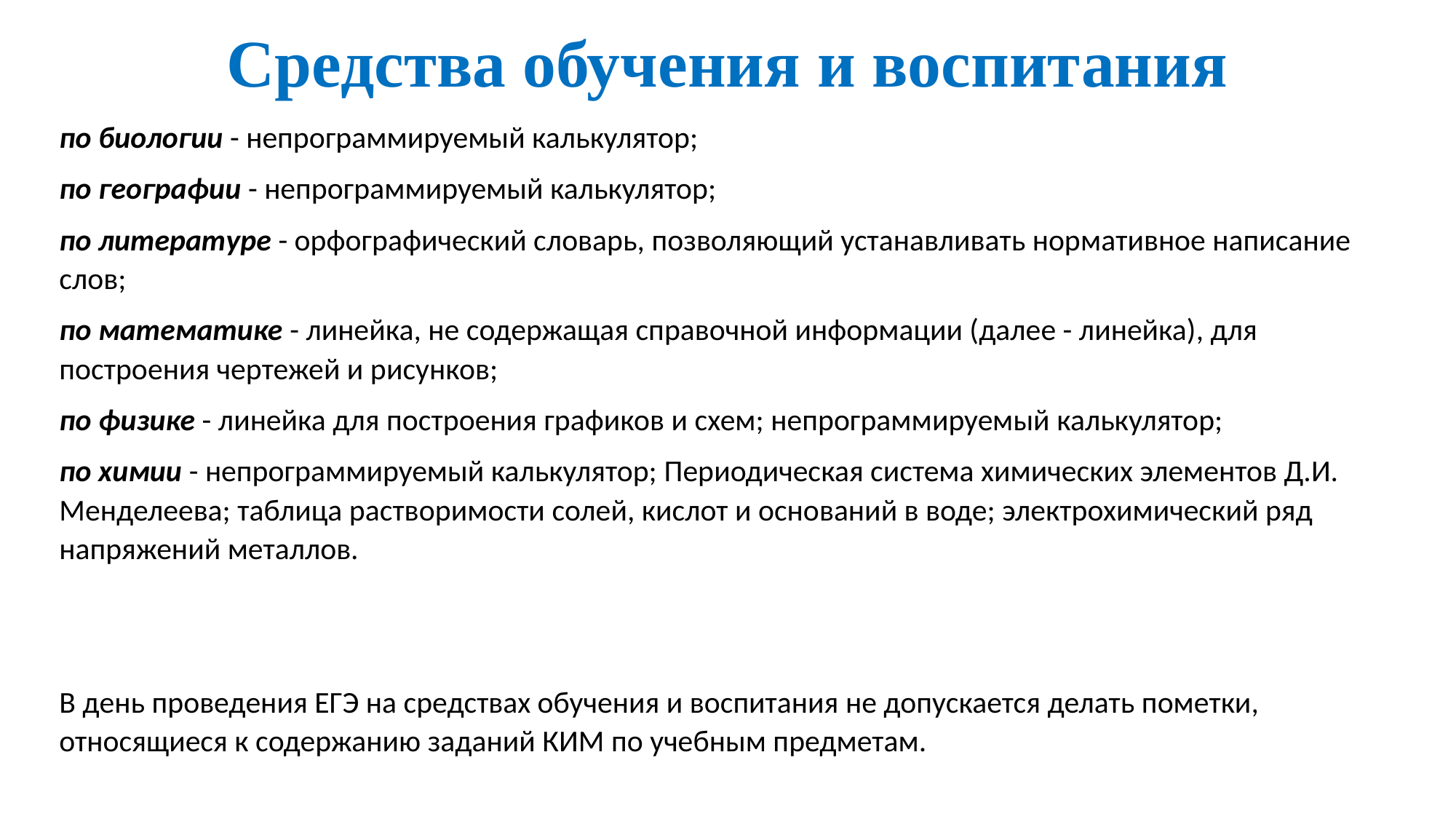

Средства обучения и воспитания

по биологии - непрограммируемый калькулятор;
по географии - непрограммируемый калькулятор;
по литературе - орфографический словарь, позволяющий устанавливать нормативное написание слов;
по математике - линейка, не содержащая справочной информации (далее - линейка), для построения чертежей и рисунков;
по физике - линейка для построения графиков и схем; непрограммируемый калькулятор;
по химии - непрограммируемый калькулятор; Периодическая система химических элементов Д.И. Менделеева; таблица растворимости солей, кислот и оснований в воде; электрохимический ряд напряжений металлов.

В день проведения ЕГЭ на средствах обучения и воспитания не допускается делать пометки, относящиеся к содержанию заданий КИМ по учебным предметам.